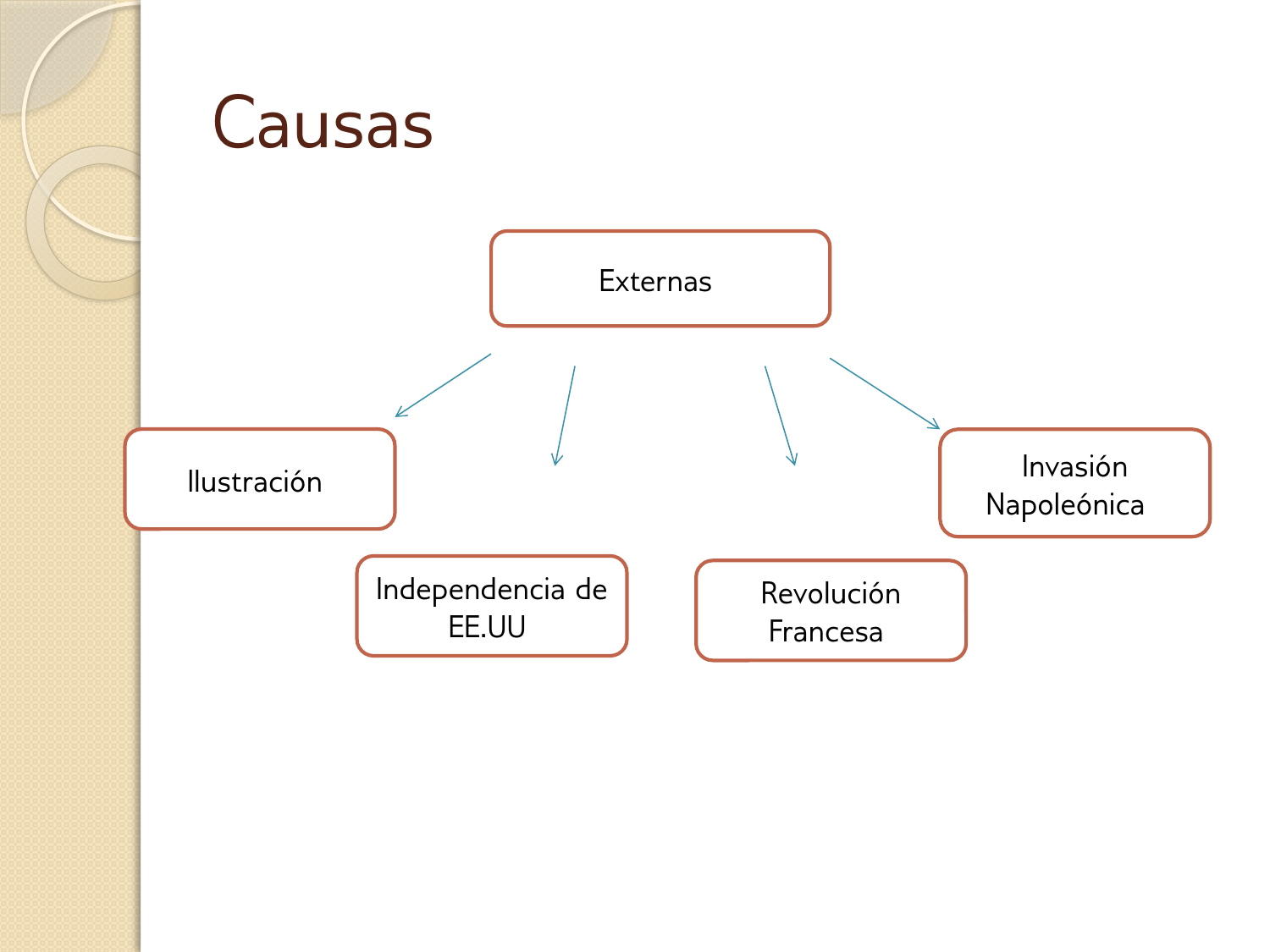

# Causas
Externas
Ilustración
Invasión Napoleónica
Independencia de EE.UU
Revolución Francesa